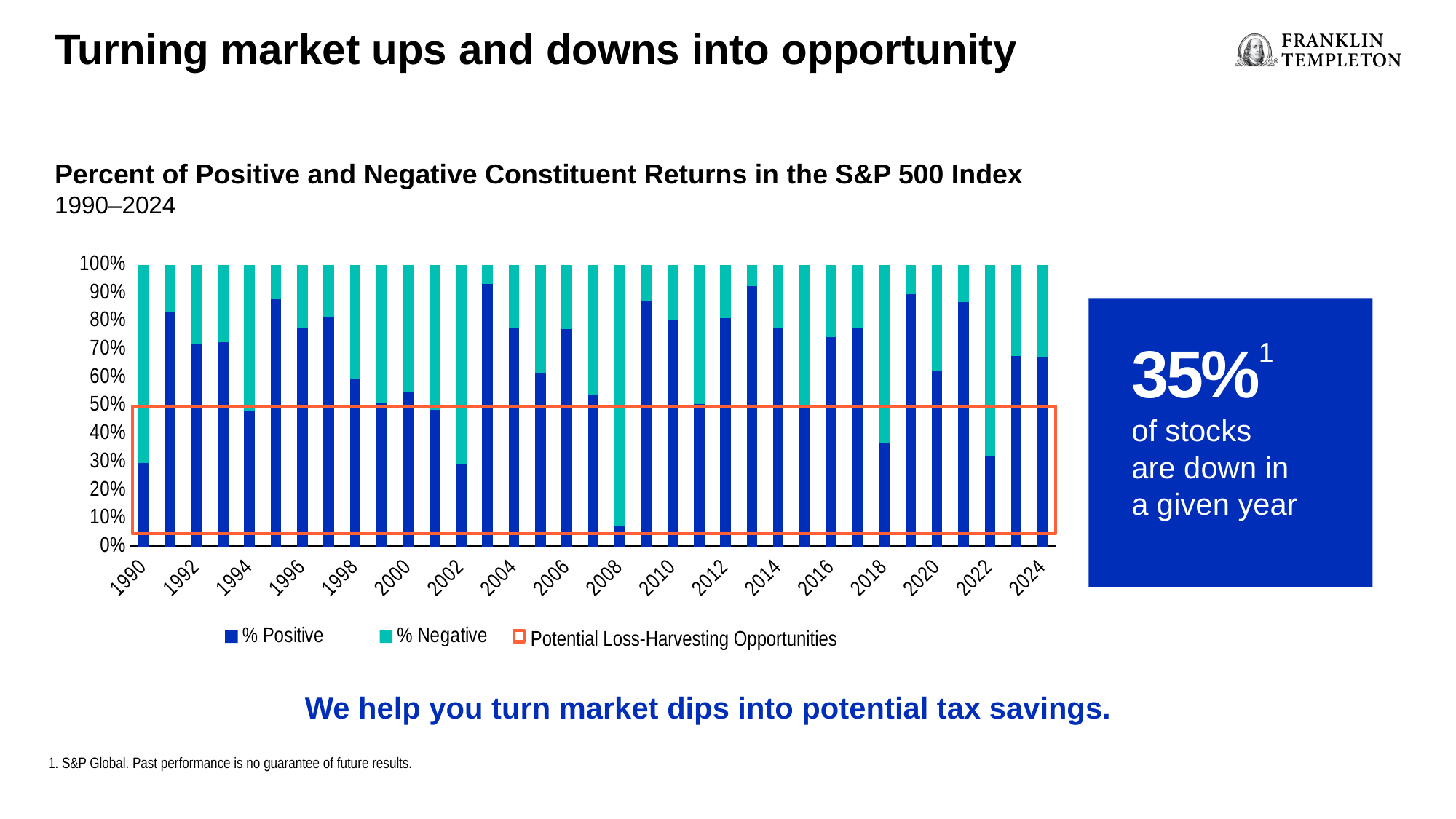

Turning market ups and downs into opportunity
Percent of Positive and Negative Constituent Returns in the S&P 500 Index
1990–2024

### Chart

| Category | % Positive  | % Negative |
|---|---|---|
| 1990 | 0.296411856474259 | -0.703588143525741 |
| 1991 | 0.832298136645963 | -0.16770186335403703 |
| 1992 | 0.720496894409938 | -0.279503105590062 |
| 1993 | 0.726337448559671 | -0.273662551440329 |
| 1994 | 0.481854838709677 | -0.518145161290323 |
| 1995 | 0.878 | -0.122 |
| 1996 | 0.775551102204409 | -0.22444889779559096 |
| 1997 | 0.816568047337278 | -0.18343195266272205 |
| 1998 | 0.594594594594595 | -0.40540540540540504 |
| 1999 | 0.507604562737643 | -0.492395437262357 |
| 2000 | 0.548872180451128 | -0.45112781954887204 |
| 2001 | 0.485436893203884 | -0.514563106796116 |
| 2002 | 0.29296875 | -0.70703125 |
| 2003 | 0.931726907630522 | -0.06827309236947798 |
| 2004 | 0.777335984095427 | -0.22266401590457296 |
| 2005 | 0.6158415841584159 | -0.38415841584158406 |
| 2006 | 0.772639691714836 | -0.22736030828516396 |
| 2007 | 0.539923954372624 | -0.46007604562737603 |
| 2008 | 0.0745697896749522 | -0.9254302103250478 |
| 2009 | 0.87109375 | -0.12890625 |
| 2010 | 0.806387225548902 | -0.19361277445109804 |
| 2011 | 0.505952380952381 | -0.49404761904761896 |
| 2012 | 0.80990099009901 | -0.19009900990099005 |
| 2013 | 0.924901185770751 | -0.07509881422924902 |
| 2014 | 0.774257425742574 | -0.22574257425742605 |
| 2015 | 0.499032882011605 | -0.500967117988395 |
| 2016 | 0.742802303262956 | -0.25719769673704396 |
| 2017 | 0.776091081593928 | -0.22390891840607197 |
| 2018 | 0.3687374749499 | -0.6312625250501 |
| 2019 | 0.894949494949495 | -0.10505050505050495 |
| 2020 | 0.623481781376518 | -0.376518218623482 |
| 2021 | 0.868421052631579 | -0.13157894736842102 |
| 2022 | 0.320939334637965 | -0.679060665362035 |
| 2023 | 0.67578125 | -0.32421875 |
| 2024 | 0.67 | -0.33 |
35%
of stocks
are down in
a given year
1

Potential Loss-Harvesting Opportunities

We help you turn market dips into potential tax savings.
1. S&P Global. Past performance is no guarantee of future results.